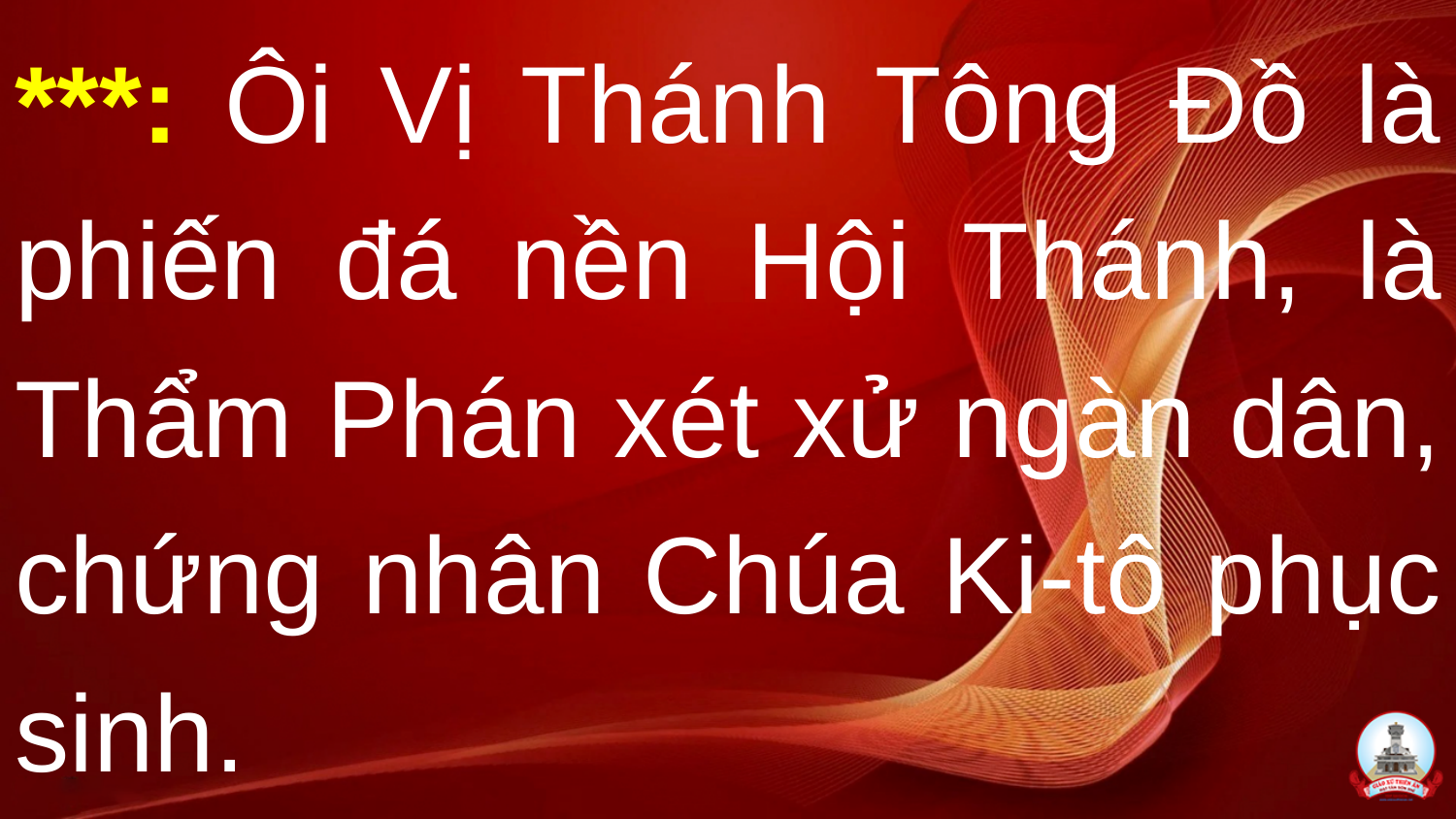

***: Ôi Vị Thánh Tông Đồ là phiến đá nền Hội Thánh, là Thẩm Phán xét xử ngàn dân, chứng nhân Chúa Ki-tô phục sinh.